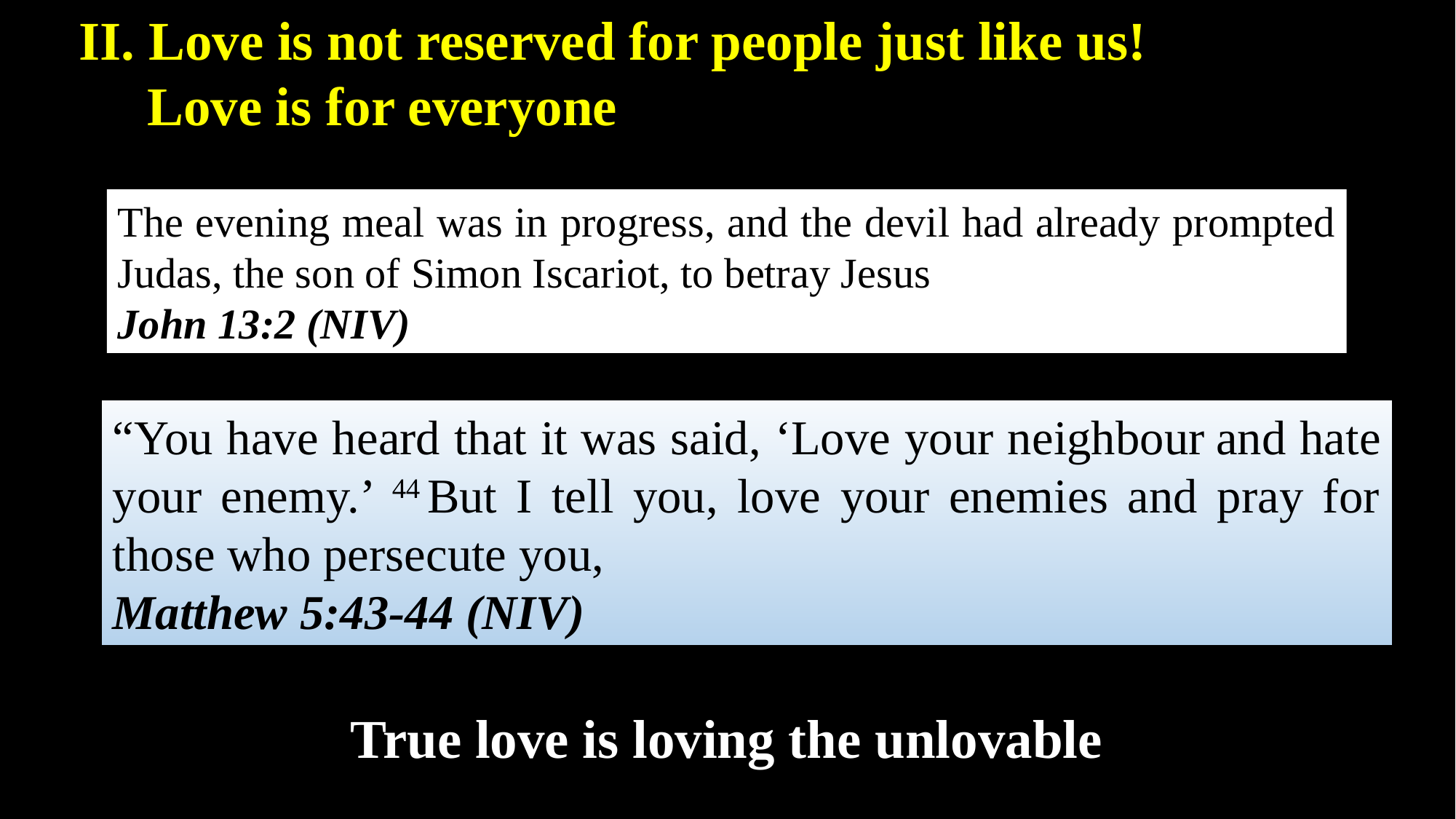

II. Love is not reserved for people just like us!
     Love is for everyone
The evening meal was in progress, and the devil had already prompted Judas, the son of Simon Iscariot, to betray Jesus
John 13:2 (NIV)
“You have heard that it was said, ‘Love your neighbour and hate your enemy.’ 44 But I tell you, love your enemies and pray for those who persecute you,
Matthew 5:43-44 (NIV)
True love is loving the unlovable